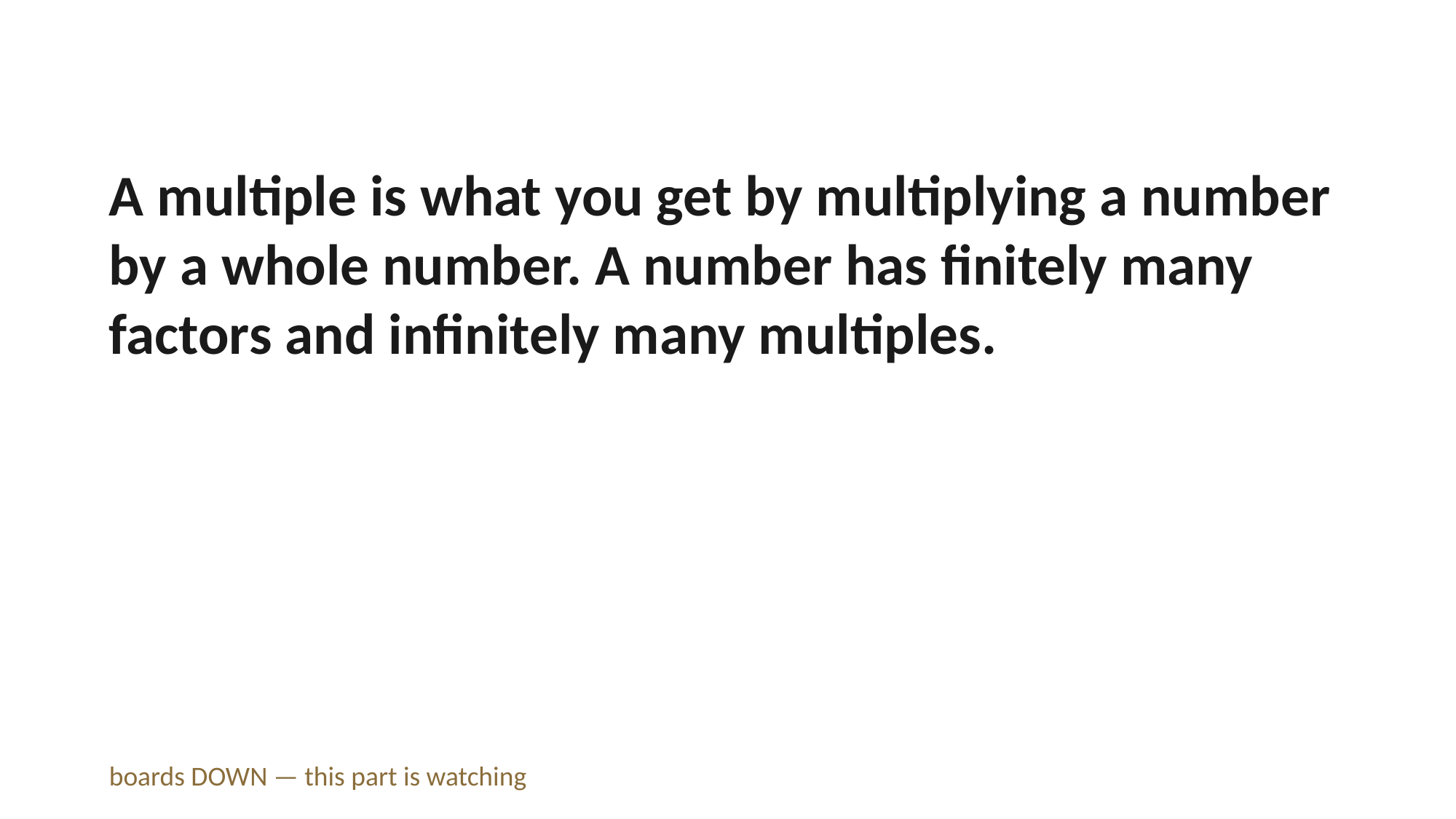

A multiple is what you get by multiplying a number by a whole number. A number has finitely many factors and infinitely many multiples.
boards DOWN — this part is watching